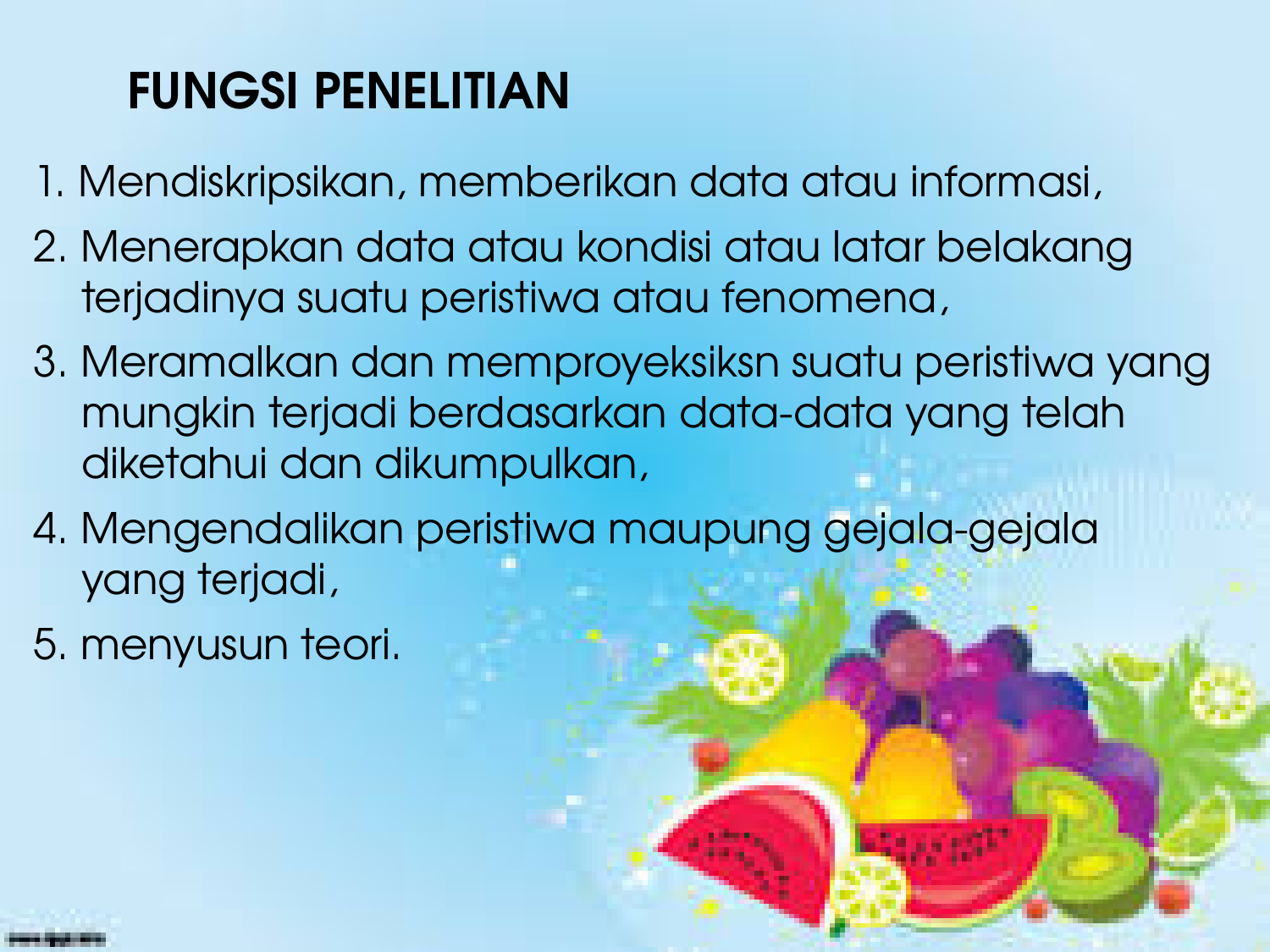

# Fungsi Penelitian
1. Mendiskripsikan, memberikan data atau informasi,
2. Menerapkan data atau kondisi atau latar belakang terjadinya suatu peristiwa atau fenomena,
3. Meramalkan dan memproyeksiksn suatu peristiwa yang mungkin terjadi berdasarkan data-data yang telah diketahui dan dikumpulkan,
4. Mengendalikan peristiwa maupung gejala-gejala yang terjadi,
5. menyusun teori.